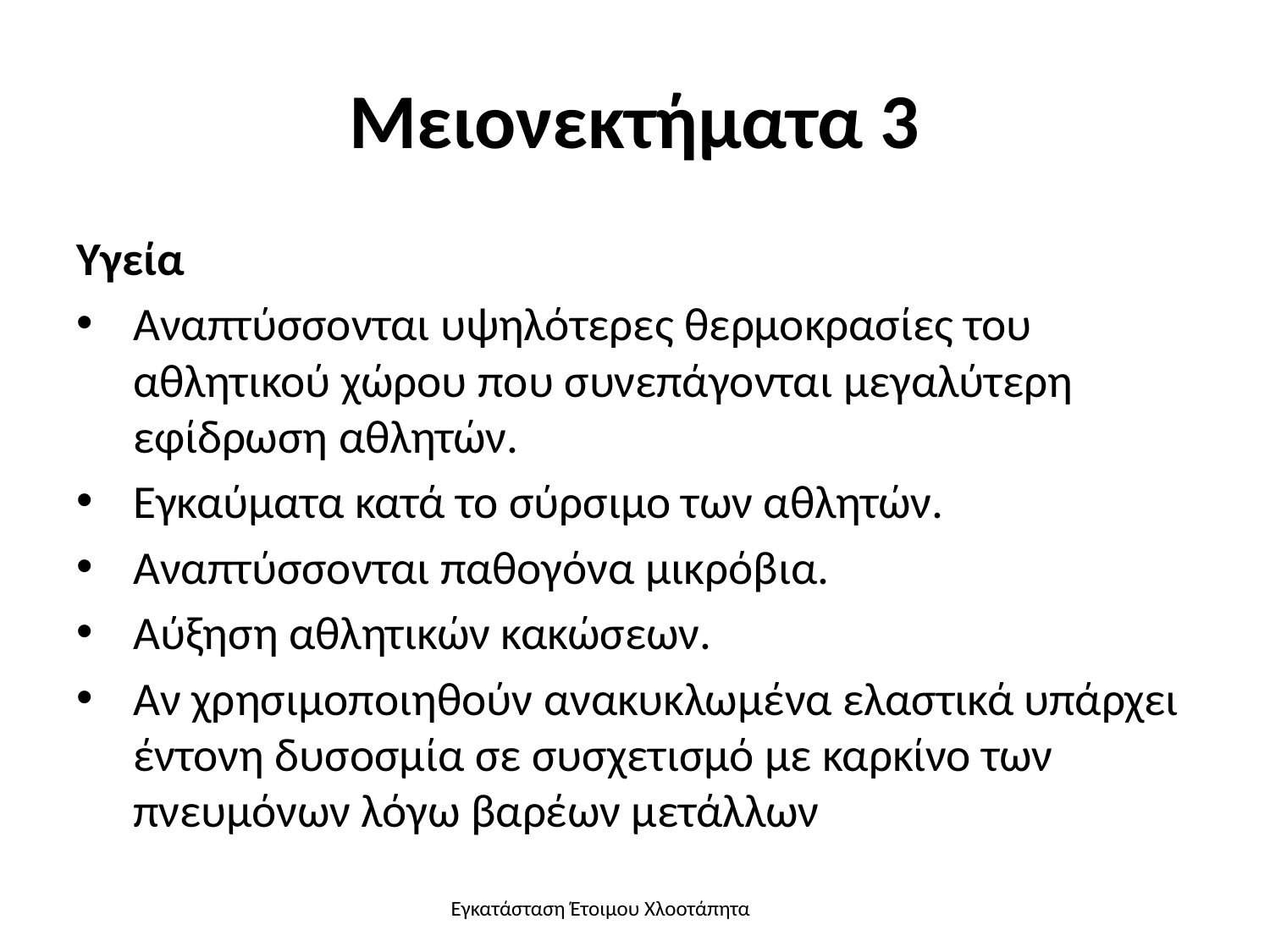

# Μειονεκτήματα 3
Υγεία
Αναπτύσσονται υψηλότερες θερμοκρασίες του αθλητικού χώρου που συνεπάγονται μεγαλύτερη εφίδρωση αθλητών.
Εγκαύματα κατά το σύρσιμο των αθλητών.
Αναπτύσσονται παθογόνα μικρόβια.
Αύξηση αθλητικών κακώσεων.
Αν χρησιμοποιηθούν ανακυκλωμένα ελαστικά υπάρχει έντονη δυσοσμία σε συσχετισμό με καρκίνο των πνευμόνων λόγω βαρέων μετάλλων